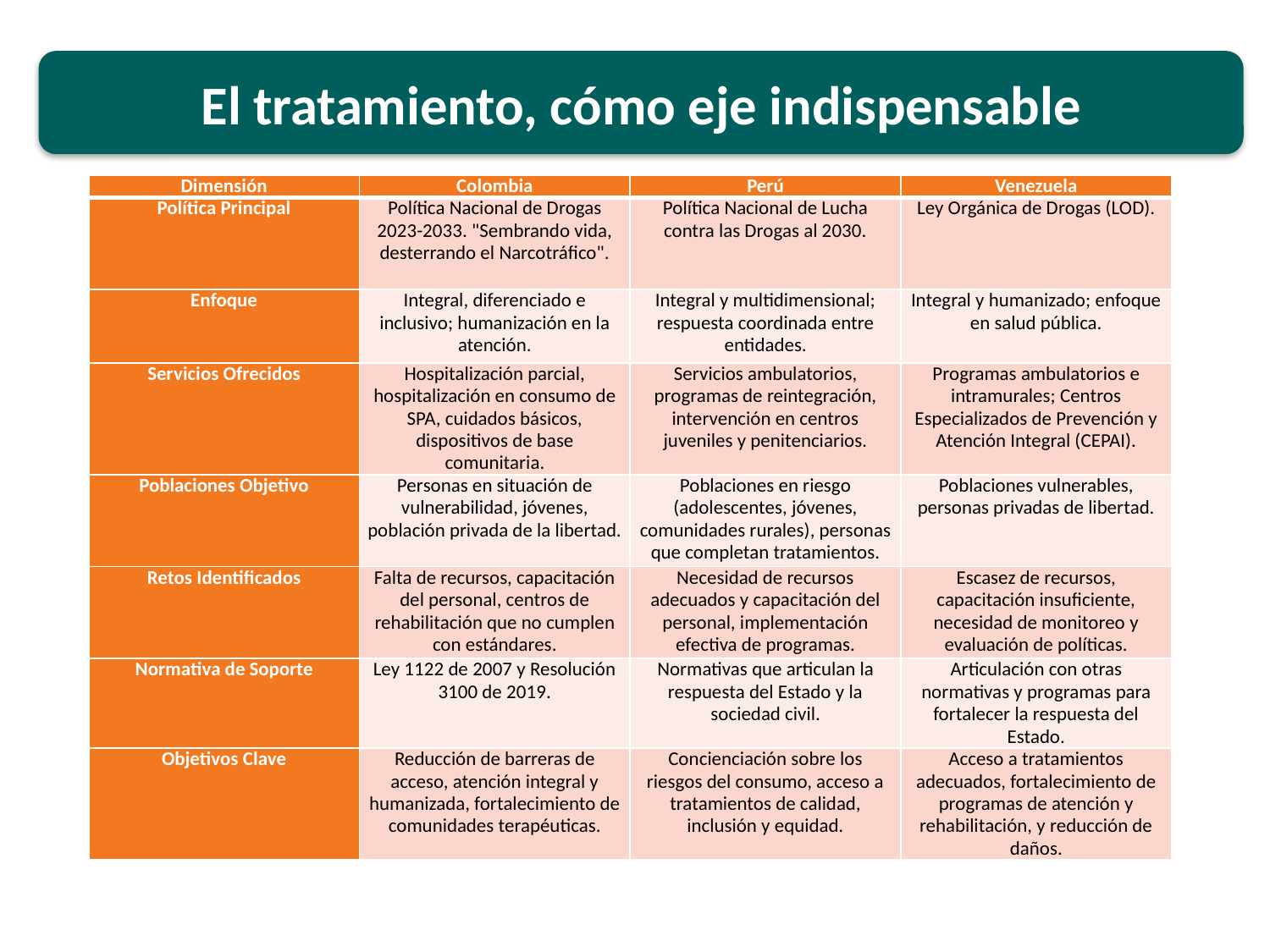

El tratamiento, cómo eje indispensable
| Dimensión | Colombia | Perú | Venezuela |
| --- | --- | --- | --- |
| Política Principal | Política Nacional de Drogas 2023-2033. "Sembrando vida, desterrando el Narcotráfico". | Política Nacional de Lucha contra las Drogas al 2030. | Ley Orgánica de Drogas (LOD). |
| Enfoque | Integral, diferenciado e inclusivo; humanización en la atención. | Integral y multidimensional; respuesta coordinada entre entidades. | Integral y humanizado; enfoque en salud pública. |
| Servicios Ofrecidos | Hospitalización parcial, hospitalización en consumo de SPA, cuidados básicos, dispositivos de base comunitaria. | Servicios ambulatorios, programas de reintegración, intervención en centros juveniles y penitenciarios. | Programas ambulatorios e intramurales; Centros Especializados de Prevención y Atención Integral (CEPAI). |
| Poblaciones Objetivo | Personas en situación de vulnerabilidad, jóvenes, población privada de la libertad. | Poblaciones en riesgo (adolescentes, jóvenes, comunidades rurales), personas que completan tratamientos. | Poblaciones vulnerables, personas privadas de libertad. |
| Retos Identificados | Falta de recursos, capacitación del personal, centros de rehabilitación que no cumplen con estándares. | Necesidad de recursos adecuados y capacitación del personal, implementación efectiva de programas. | Escasez de recursos, capacitación insuficiente, necesidad de monitoreo y evaluación de políticas. |
| Normativa de Soporte | Ley 1122 de 2007 y Resolución 3100 de 2019. | Normativas que articulan la respuesta del Estado y la sociedad civil. | Articulación con otras normativas y programas para fortalecer la respuesta del Estado. |
| Objetivos Clave | Reducción de barreras de acceso, atención integral y humanizada, fortalecimiento de comunidades terapéuticas. | Concienciación sobre los riesgos del consumo, acceso a tratamientos de calidad, inclusión y equidad. | Acceso a tratamientos adecuados, fortalecimiento de programas de atención y rehabilitación, y reducción de daños. |